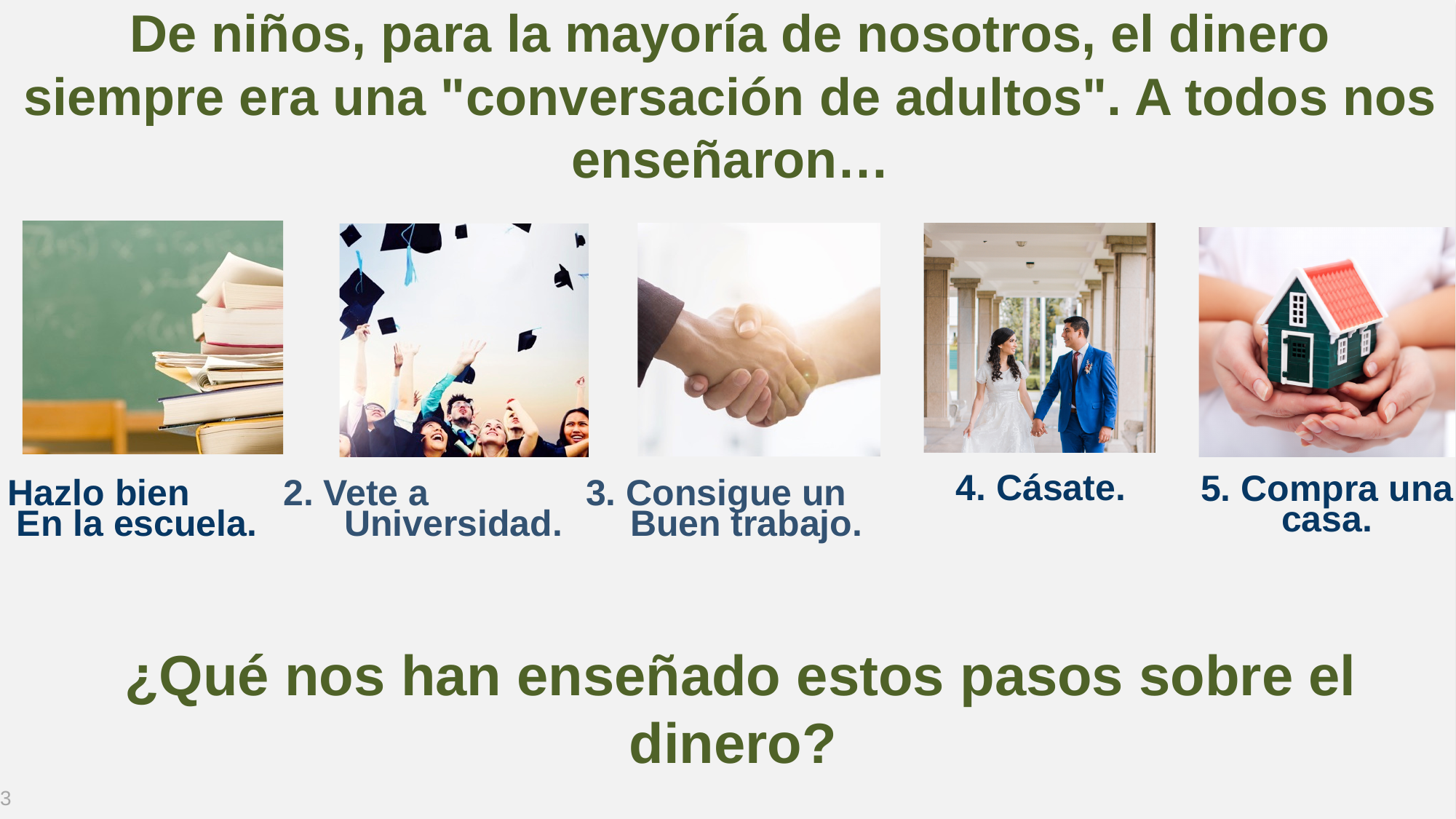

De niños, para la mayoría de nosotros, el dinero siempre era una "conversación de adultos". A todos nos enseñaron…

1. Hazlo bien
En la escuela.
2. Vete a
Universidad.
3. Consigue un
Buen trabajo.
4. Cásate.
5. Compra una casa.
¿Qué nos han enseñado estos pasos sobre el dinero?

3